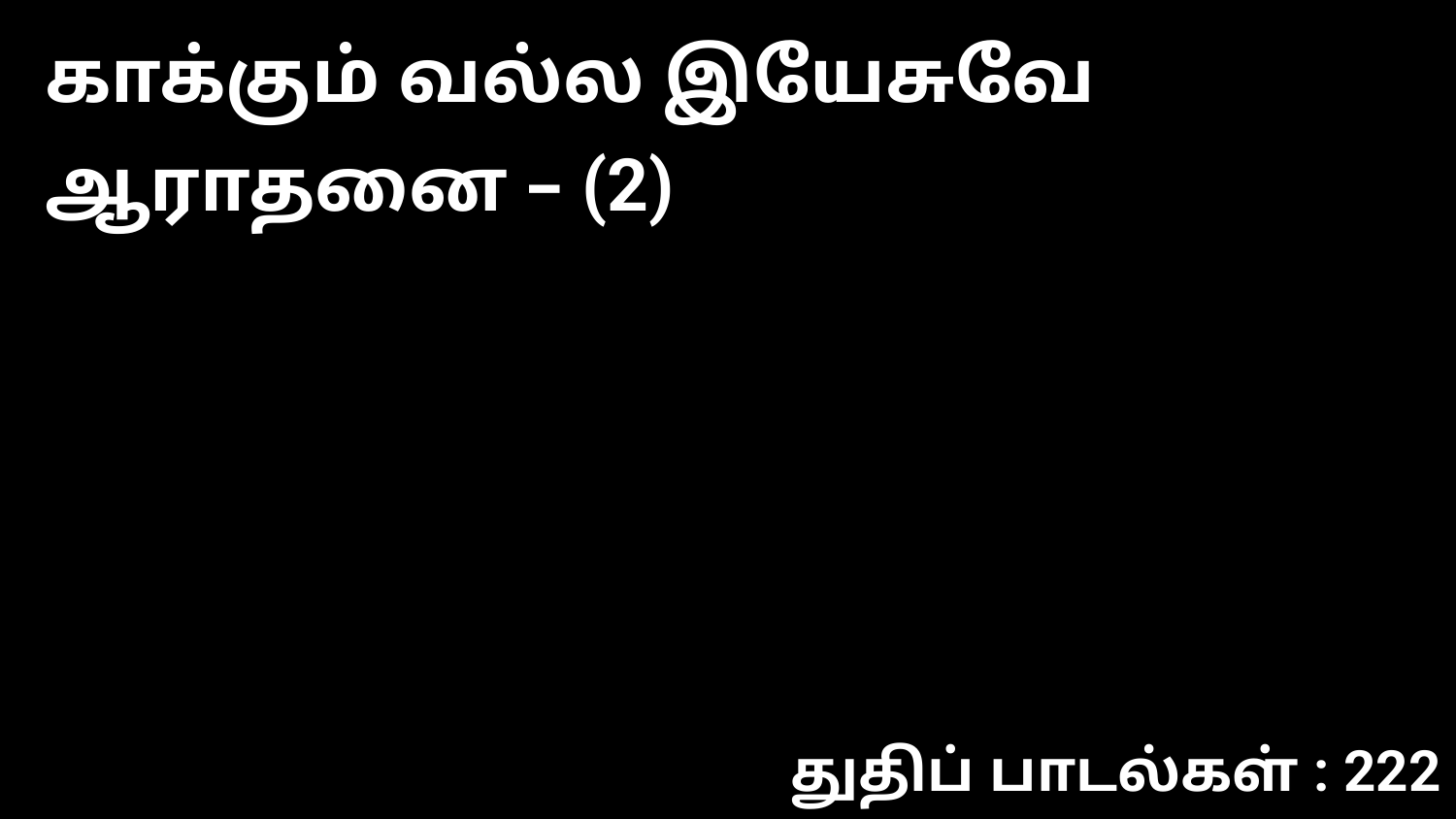

காக்கும் வல்ல இயேசுவே ஆராதனை – (2)
துதிப் பாடல்கள் : 222